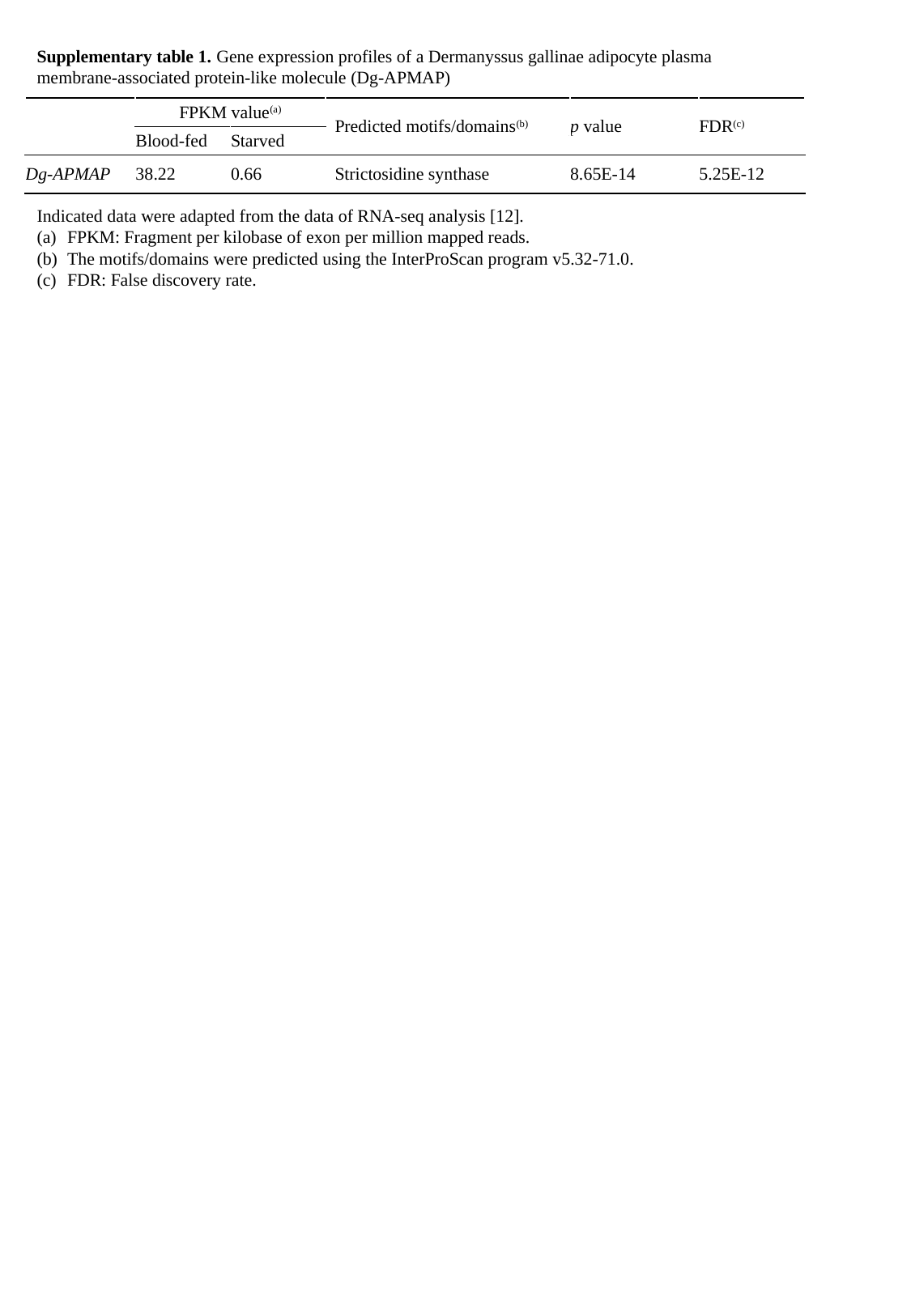

Supplementary table 1. Gene expression profiles of a Dermanyssus gallinae adipocyte plasma membrane-associated protein-like molecule (Dg-APMAP)
|  | FPKM value(a) |  | Predicted motifs/domains(b) | p value | FDR(c) |
| --- | --- | --- | --- | --- | --- |
|  | Blood-fed | Starved |  |  |  |
| Dg-APMAP | 38.22 | 0.66 | Strictosidine synthase | 8.65E-14 | 5.25E-12 |
Indicated data were adapted from the data of RNA-seq analysis [12].
FPKM: Fragment per kilobase of exon per million mapped reads.
The motifs/domains were predicted using the InterProScan program v5.32-71.0.
FDR: False discovery rate.